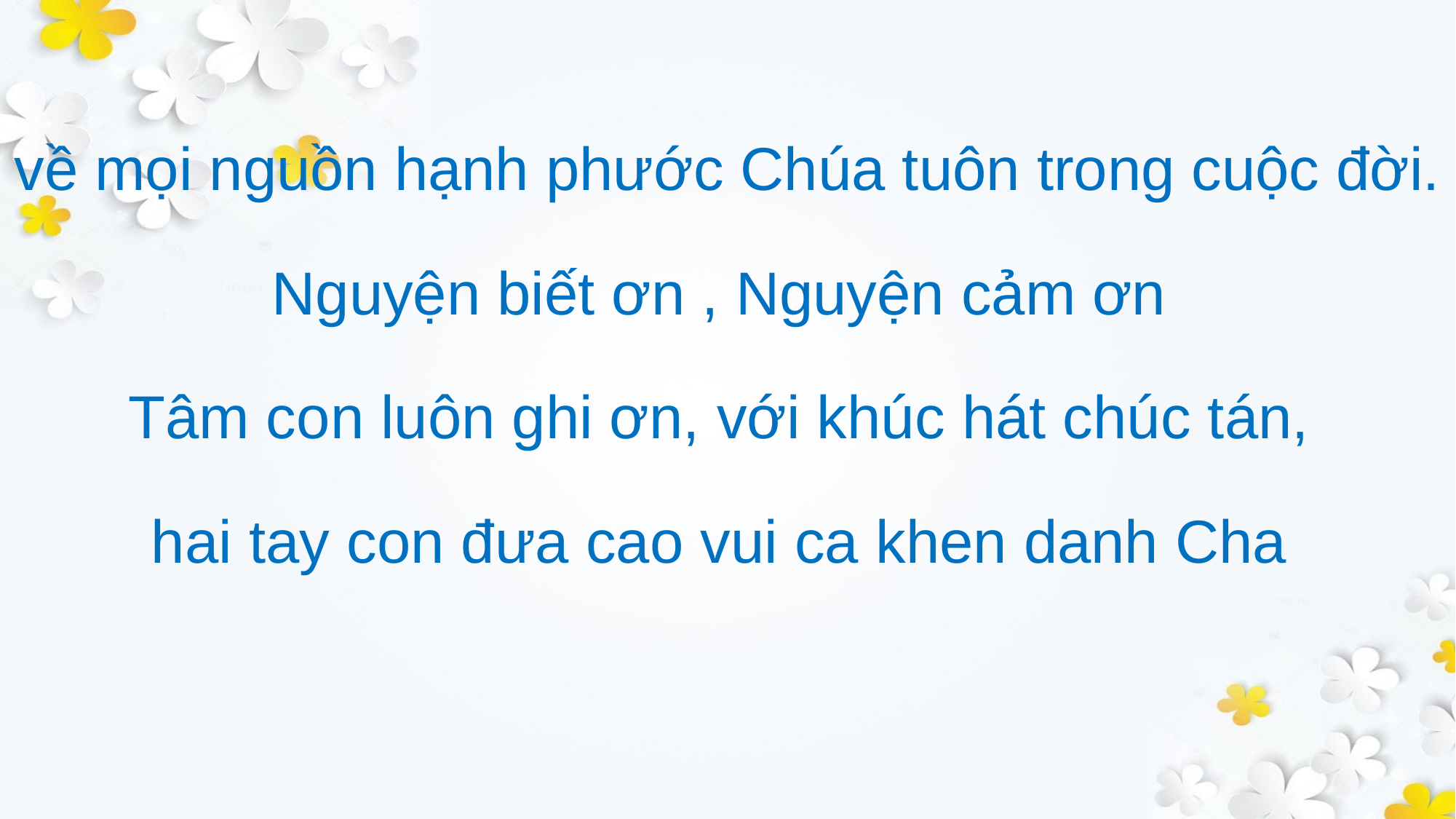

về mọi nguồn hạnh phước Chúa tuôn trong cuộc đời.
Nguyện biết ơn , Nguyện cảm ơn
Tâm con luôn ghi ơn, với khúc hát chúc tán,
hai tay con đưa cao vui ca khen danh Cha